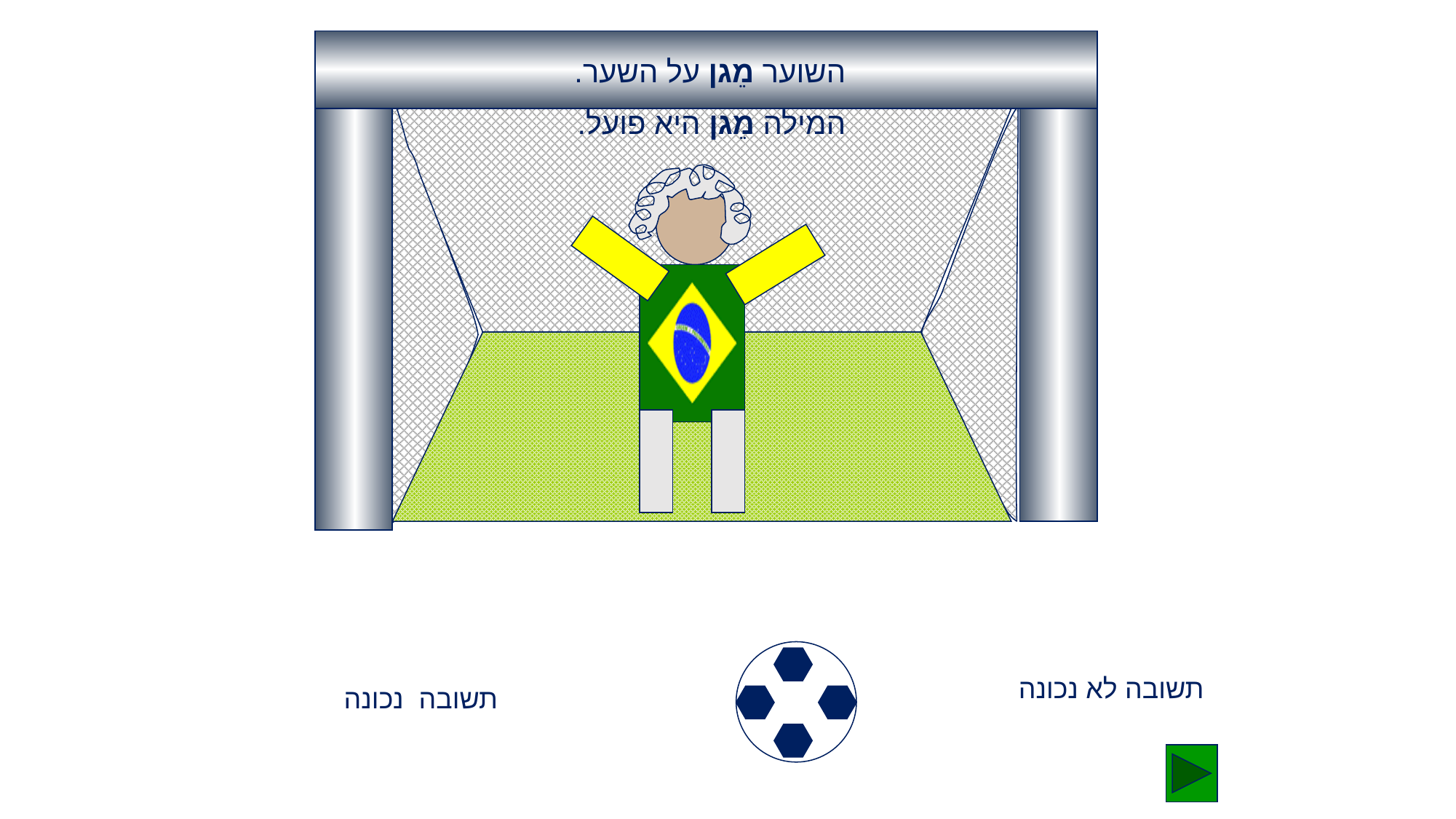

השוער מֵגן על השער.
המילה מֵגן היא פועל.

תשובה לא נכונה
תשובה  נכונה